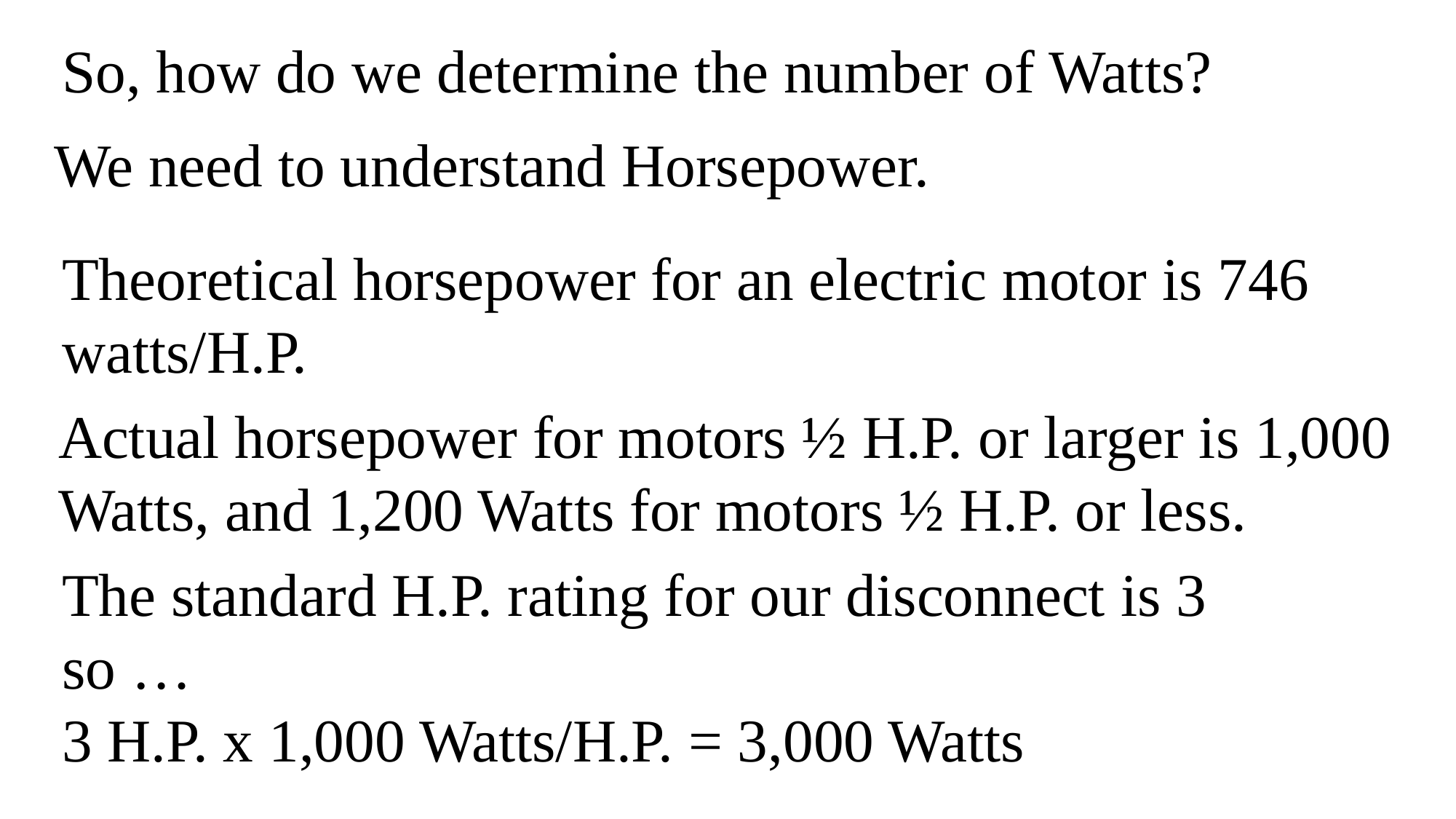

So, how do we determine the number of Watts?
We need to understand Horsepower.
Theoretical horsepower for an electric motor is 746 watts/H.P.
Actual horsepower for motors ½ H.P. or larger is 1,000 Watts, and 1,200 Watts for motors ½ H.P. or less.

The standard H.P. rating for our disconnect is 3 so …
3 H.P. x 1,000 Watts/H.P. = 3,000 Watts